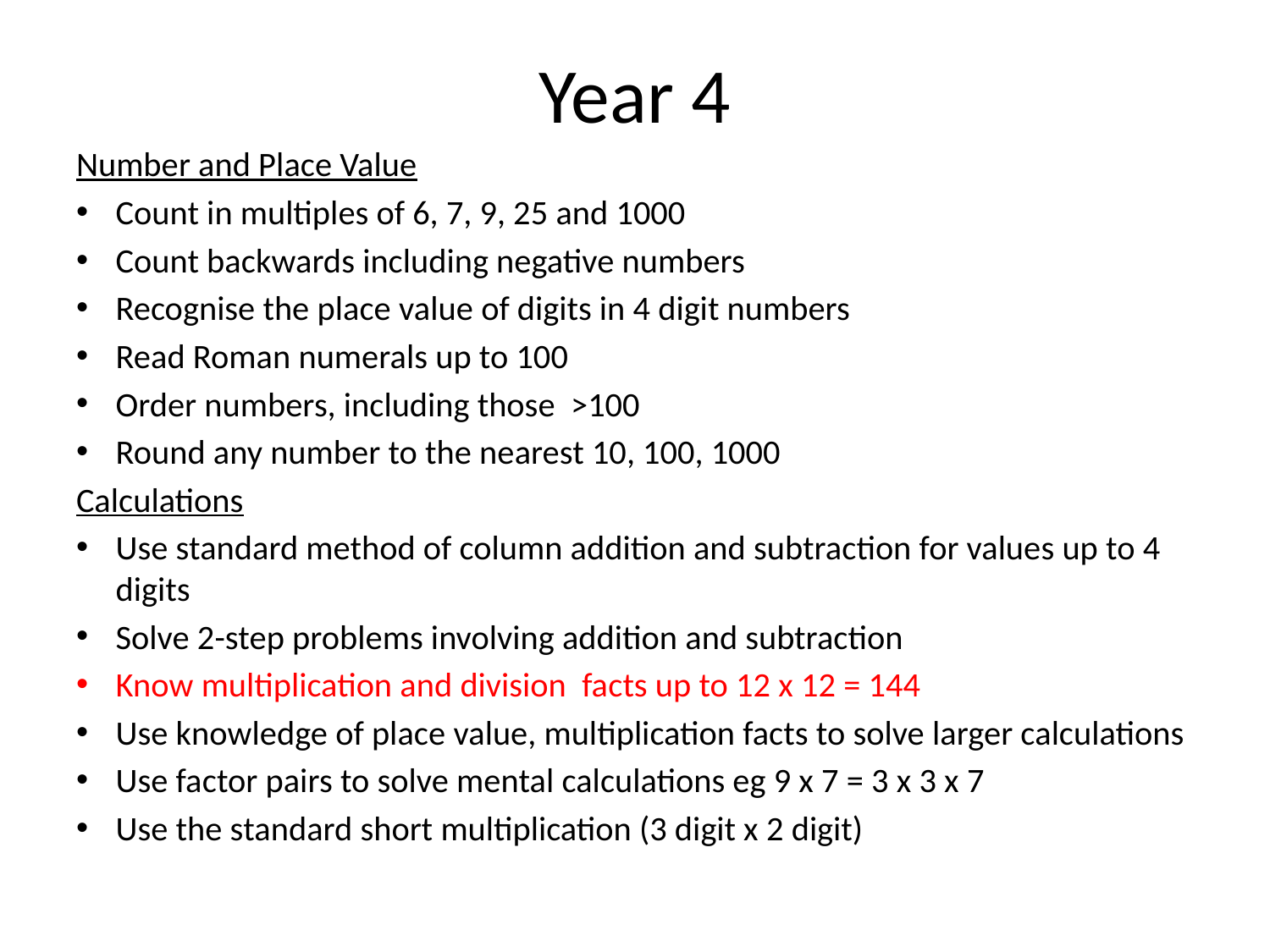

# Year 4
Number and Place Value
Count in multiples of 6, 7, 9, 25 and 1000
Count backwards including negative numbers
Recognise the place value of digits in 4 digit numbers
Read Roman numerals up to 100
Order numbers, including those  >100
Round any number to the nearest 10, 100, 1000
Calculations
Use standard method of column addition and subtraction for values up to 4 digits
Solve 2-step problems involving addition and subtraction
Know multiplication and division  facts up to 12 x 12 = 144
Use knowledge of place value, multiplication facts to solve larger calculations
Use factor pairs to solve mental calculations eg 9 x 7 = 3 x 3 x 7
Use the standard short multiplication (3 digit x 2 digit)